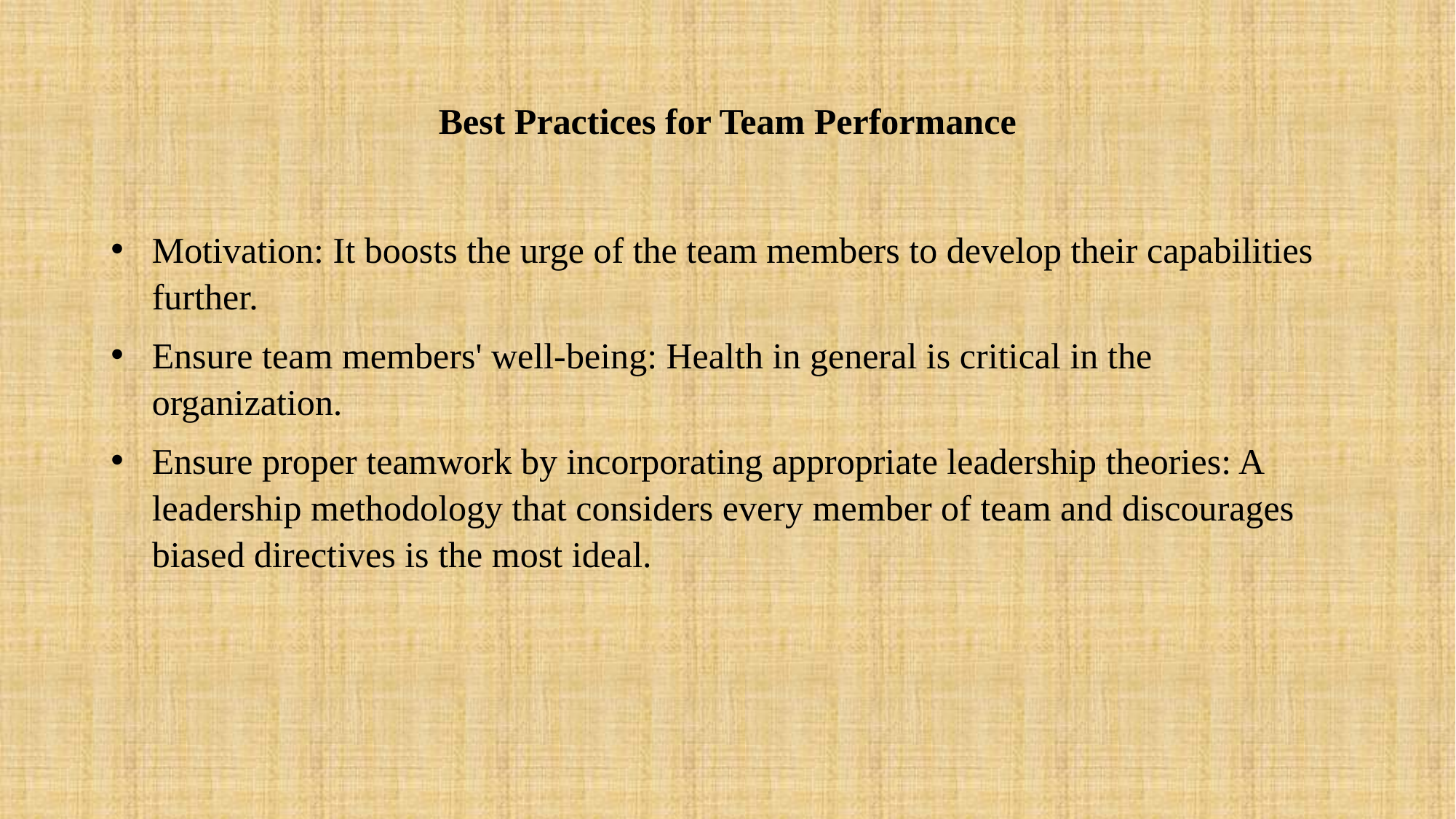

# Best Practices for Team Performance
Motivation: It boosts the urge of the team members to develop their capabilities further.
Ensure team members' well-being: Health in general is critical in the organization.
Ensure proper teamwork by incorporating appropriate leadership theories: A leadership methodology that considers every member of team and discourages biased directives is the most ideal.